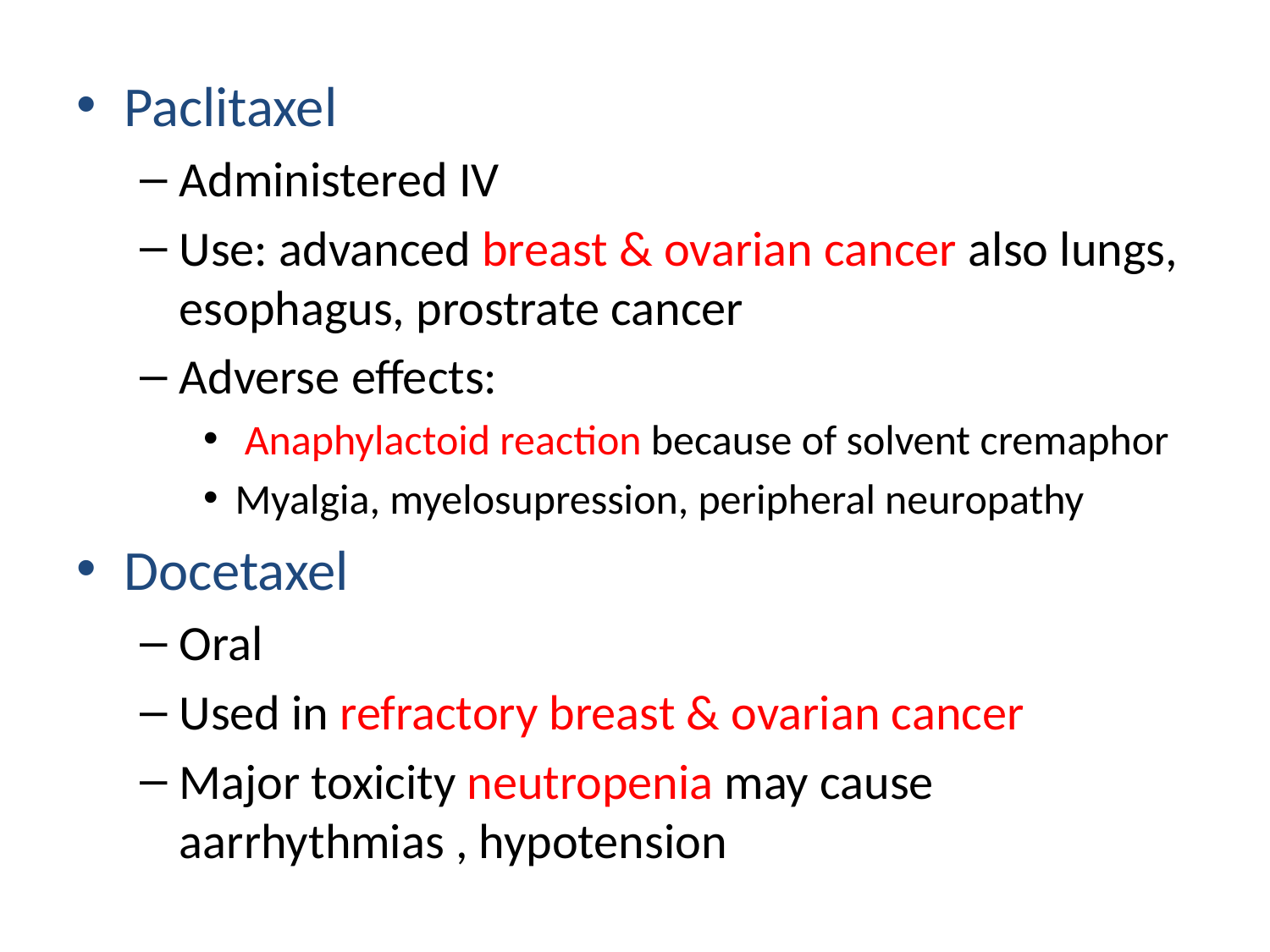

Paclitaxel
Administered IV
Use: advanced breast & ovarian cancer also lungs, esophagus, prostrate cancer
Adverse effects:
 Anaphylactoid reaction because of solvent cremaphor
Myalgia, myelosupression, peripheral neuropathy
Docetaxel
Oral
Used in refractory breast & ovarian cancer
Major toxicity neutropenia may cause aarrhythmias , hypotension